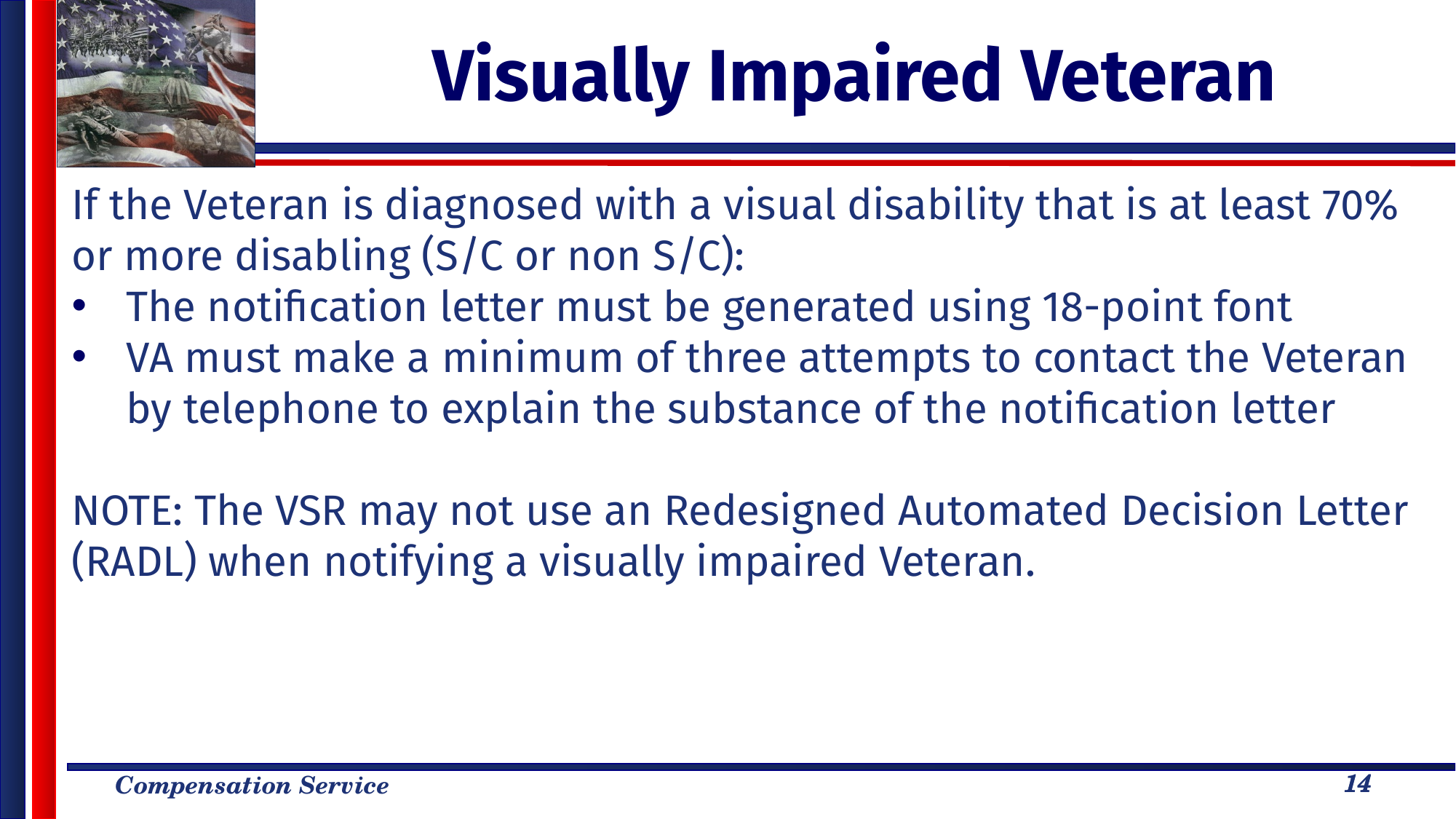

# Visually Impaired Veteran
If the Veteran is diagnosed with a visual disability that is at least 70% or more disabling (S/C or non S/C):
The notification letter must be generated using 18-point font
VA must make a minimum of three attempts to contact the Veteran by telephone to explain the substance of the notification letter

NOTE: The VSR may not use an Redesigned Automated Decision Letter (RADL) when notifying a visually impaired Veteran.
14
14